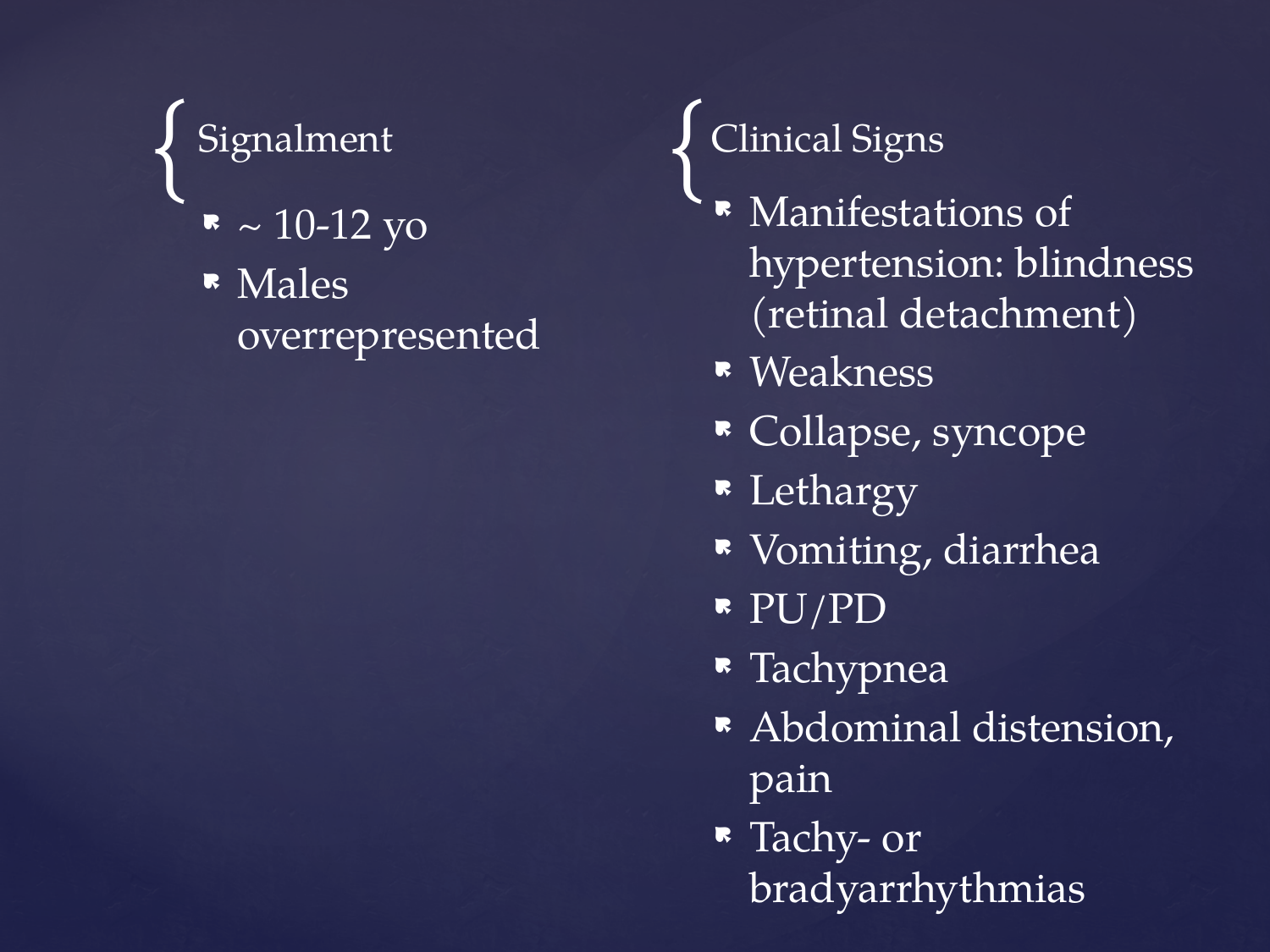

Signalment
Clinical Signs
Manifestations of hypertension: blindness (retinal detachment)
Weakness
Collapse, syncope
Lethargy
Vomiting, diarrhea
PU/PD
Tachypnea
Abdominal distension, pain
Tachy- or bradyarrhythmias
~ 10-12 yo
Males overrepresented